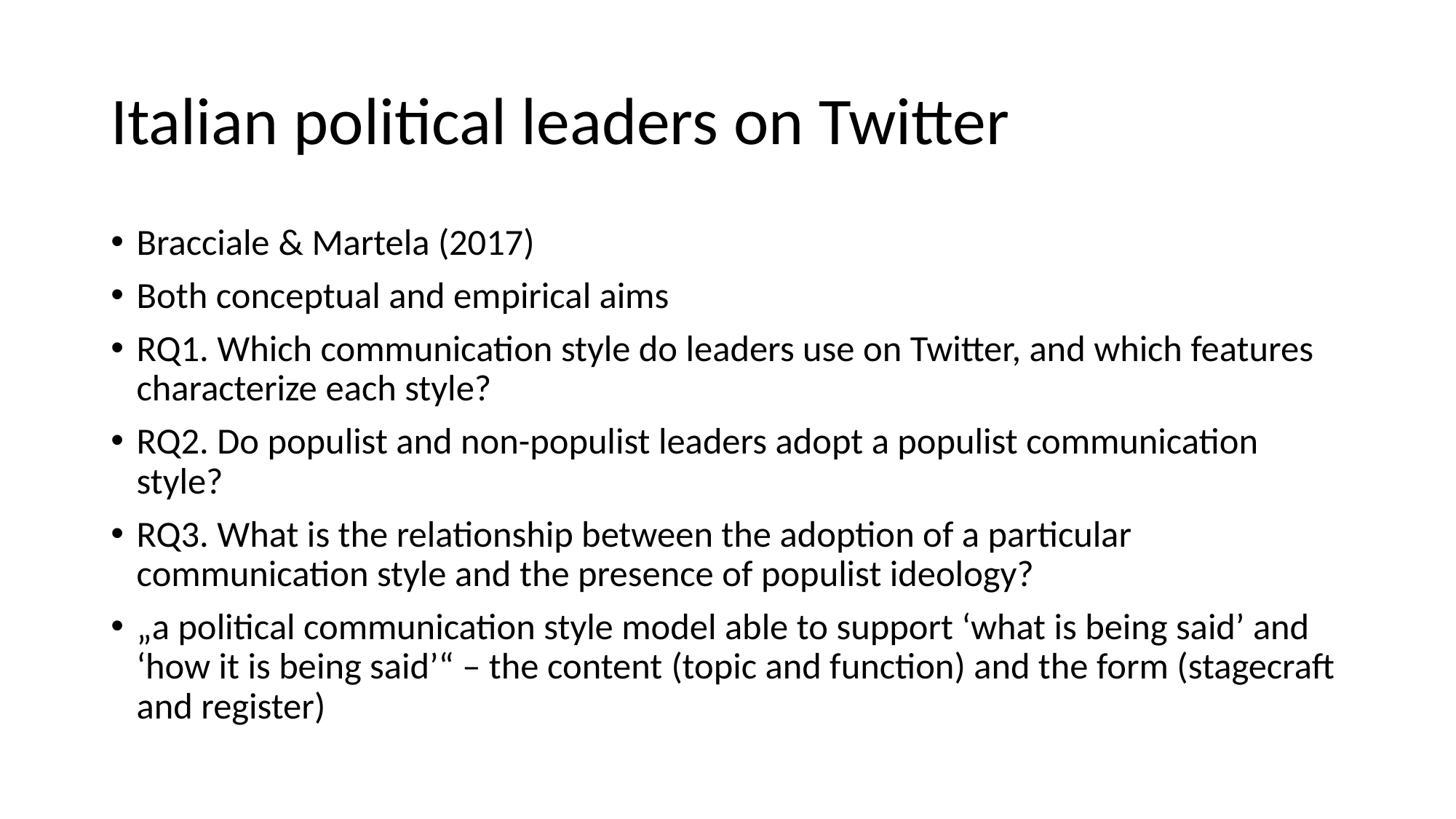

# Italian political leaders on Twitter
Bracciale & Martela (2017)
Both conceptual and empirical aims
RQ1. Which communication style do leaders use on Twitter, and which features characterize each style?
RQ2. Do populist and non-populist leaders adopt a populist communication style?
RQ3. What is the relationship between the adoption of a particular communication style and the presence of populist ideology?
„a political communication style model able to support ‘what is being said’ and ‘how it is being said’“ – the content (topic and function) and the form (stagecraft and register)